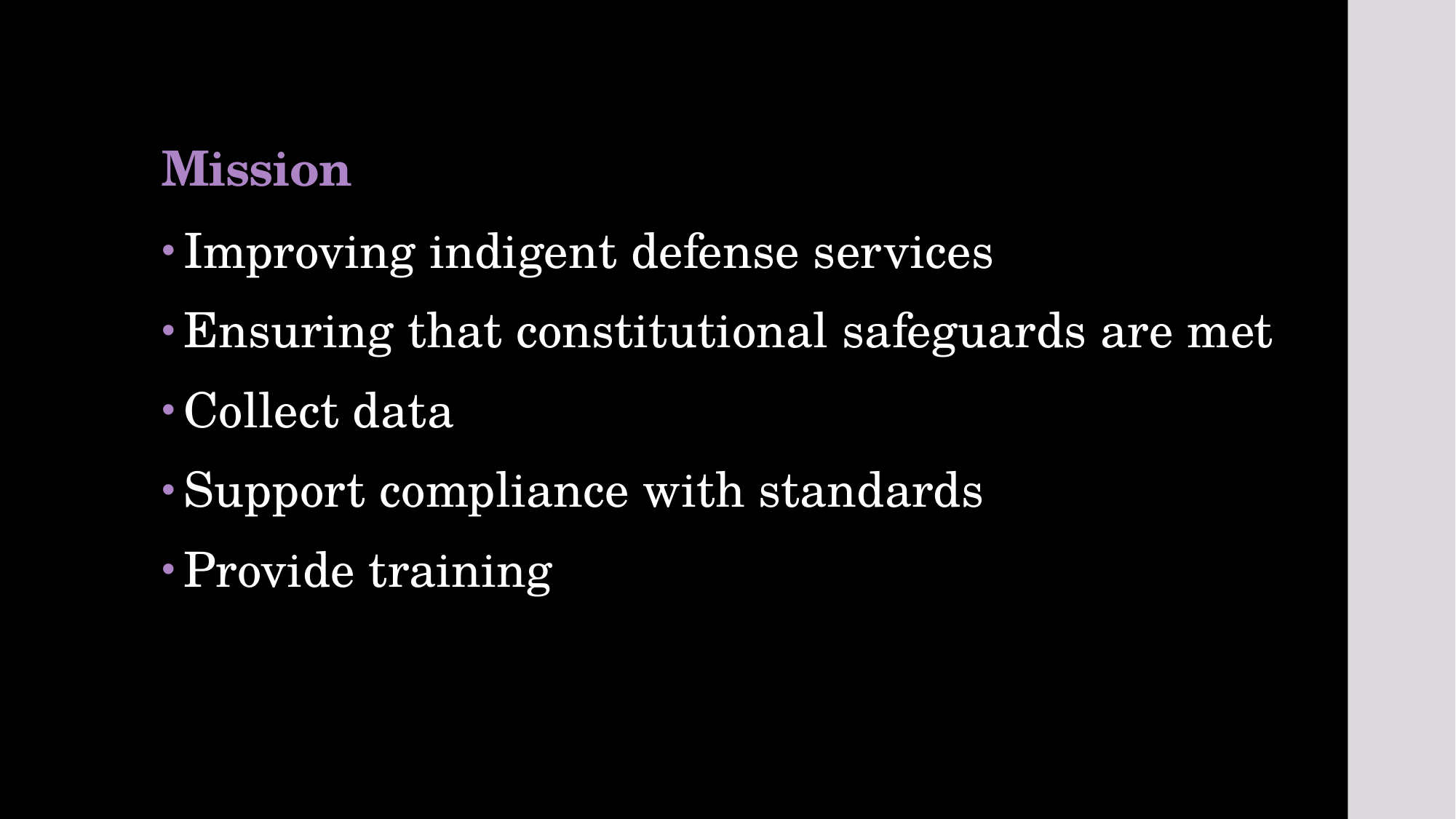

# Mission
Improving indigent defense services
Ensuring that constitutional safeguards are met
Collect data
Support compliance with standards
Provide training